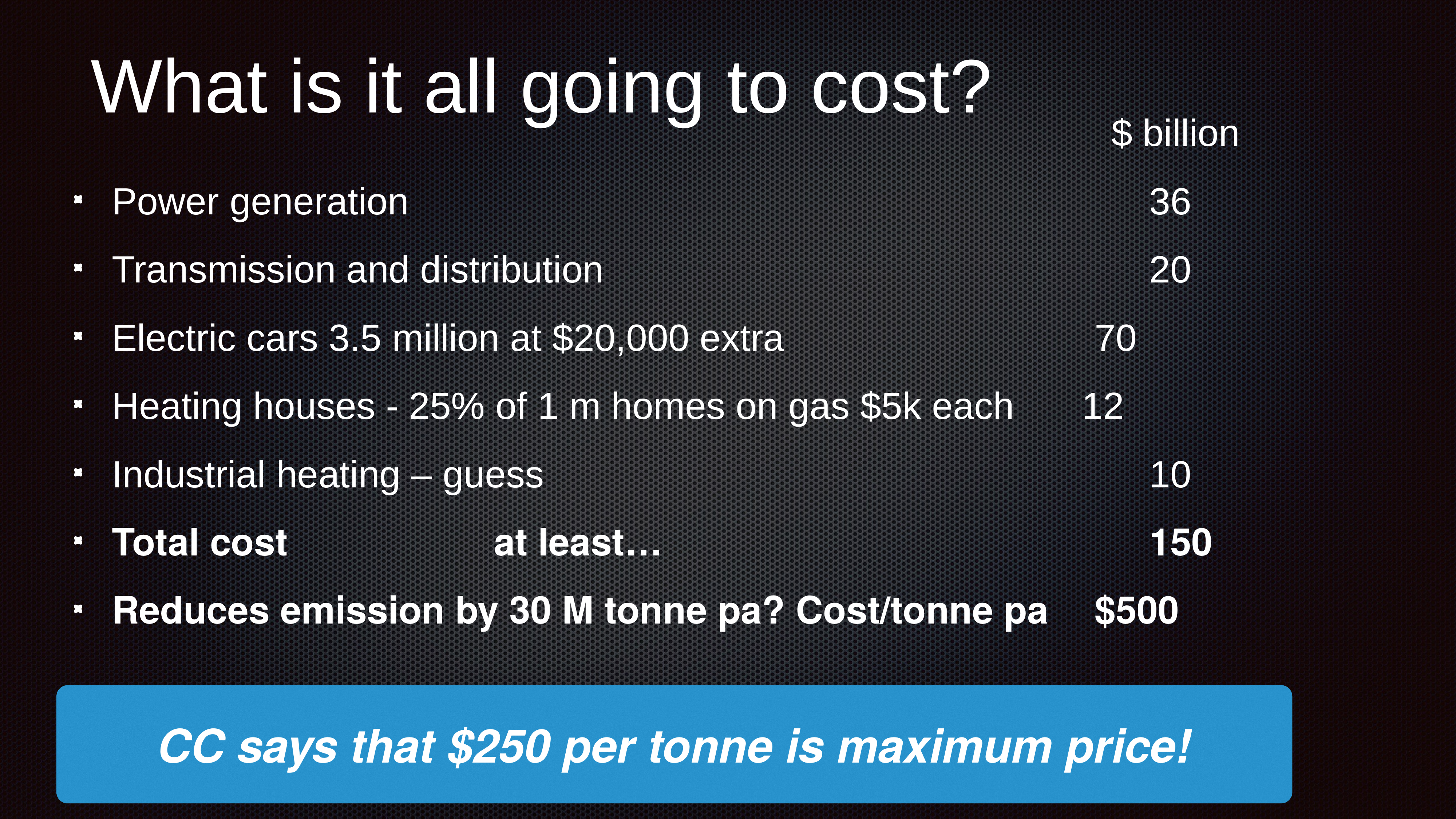

# What is it all going to cost?
 														 					$ billion
Power generation														36
Transmission and distribution										20
Electric cars 3.5 million at $20,000 extra						70
Heating houses - 25% of 1 m homes on gas $5k each	    12
Industrial heating – guess 							         			10
Total cost				at least…					      			150
Reduces emission by 30 M tonne pa? Cost/tonne pa  	$500
CC says that $250 per tonne is maximum price!